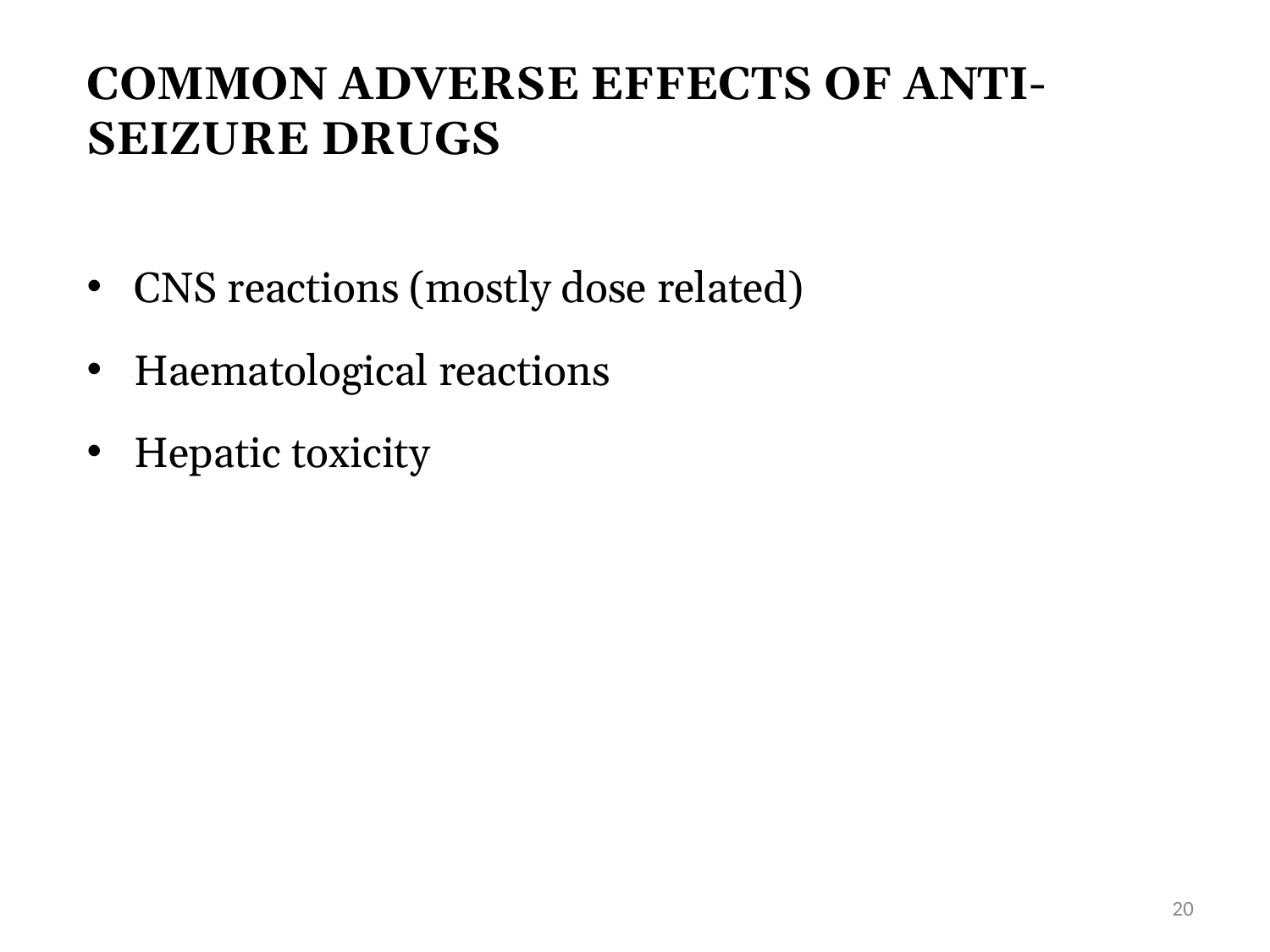

# Common ADVERSE EFFECTS of anti-seizure drugs
CNS reactions (mostly dose related)
Haematological reactions
Hepatic toxicity
20